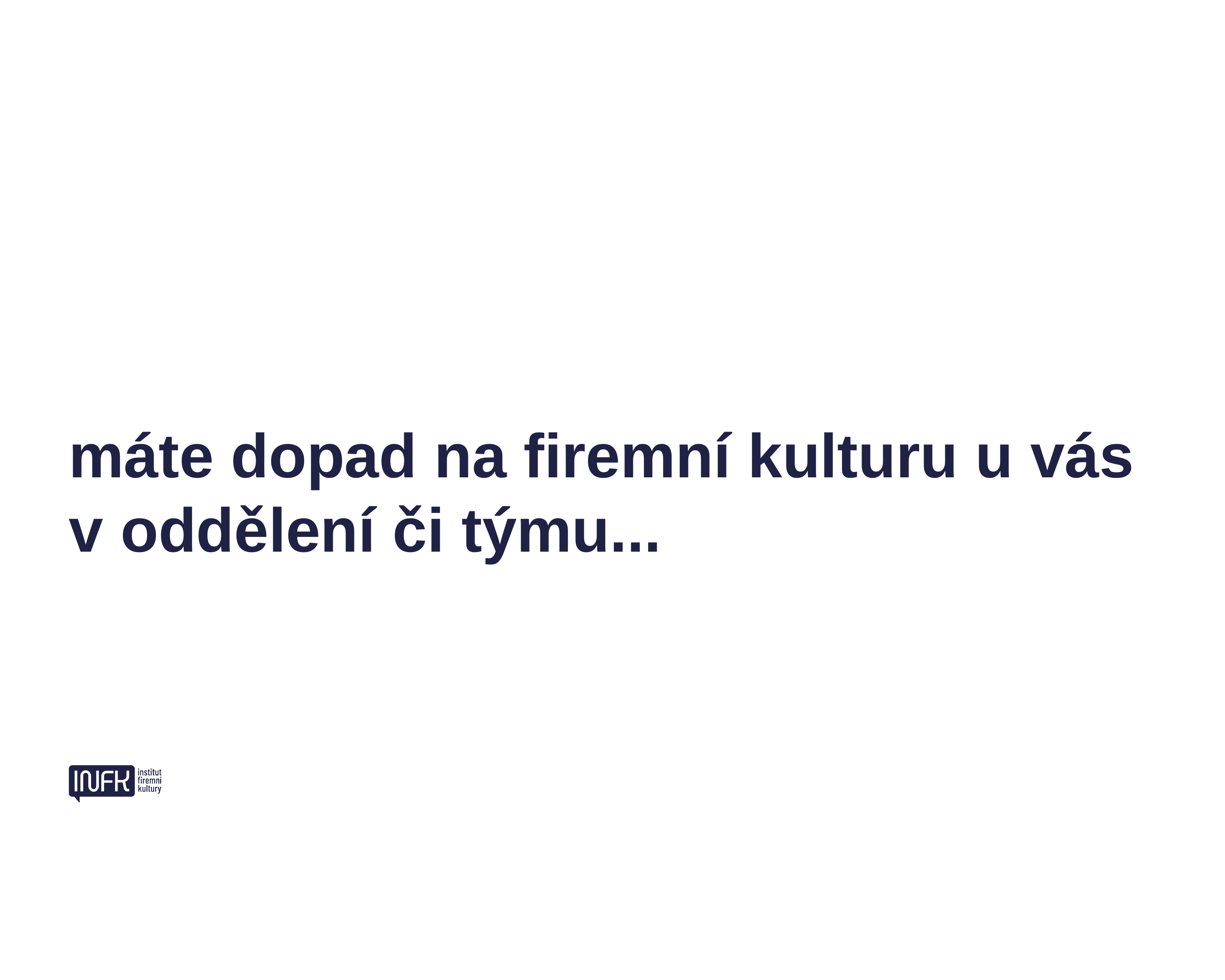

máte dopad na firemní kulturu u vás v oddělení či týmu...